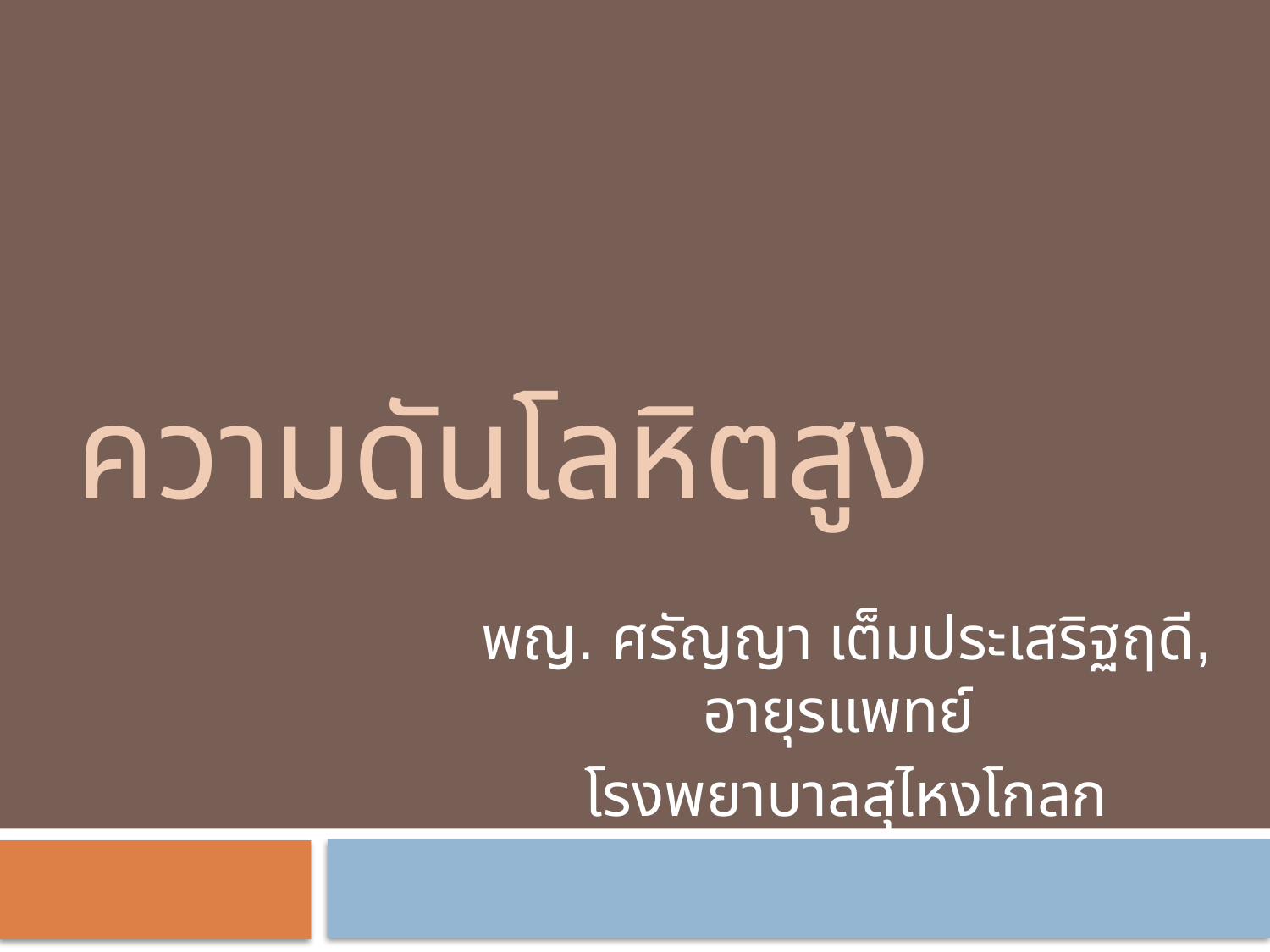

# ความดันโลหิตสูง
พญ. ศรัญญา เต็มประเสริฐฤดี, อายุรแพทย์
โรงพยาบาลสุไหงโกลก